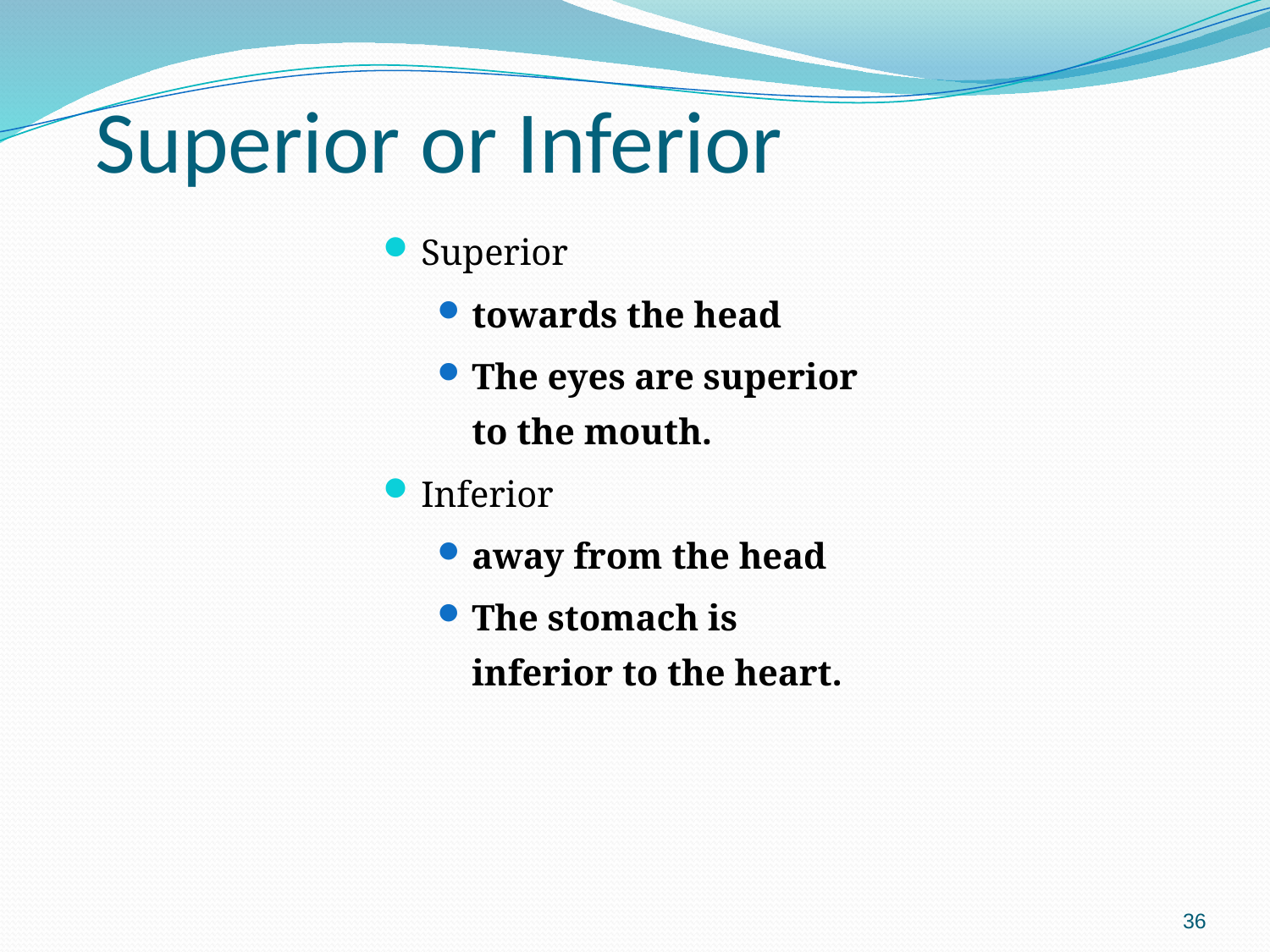

# Superior or Inferior
Superior
towards the head
The eyes are superior to the mouth.
Inferior
away from the head
The stomach is inferior to the heart.
36